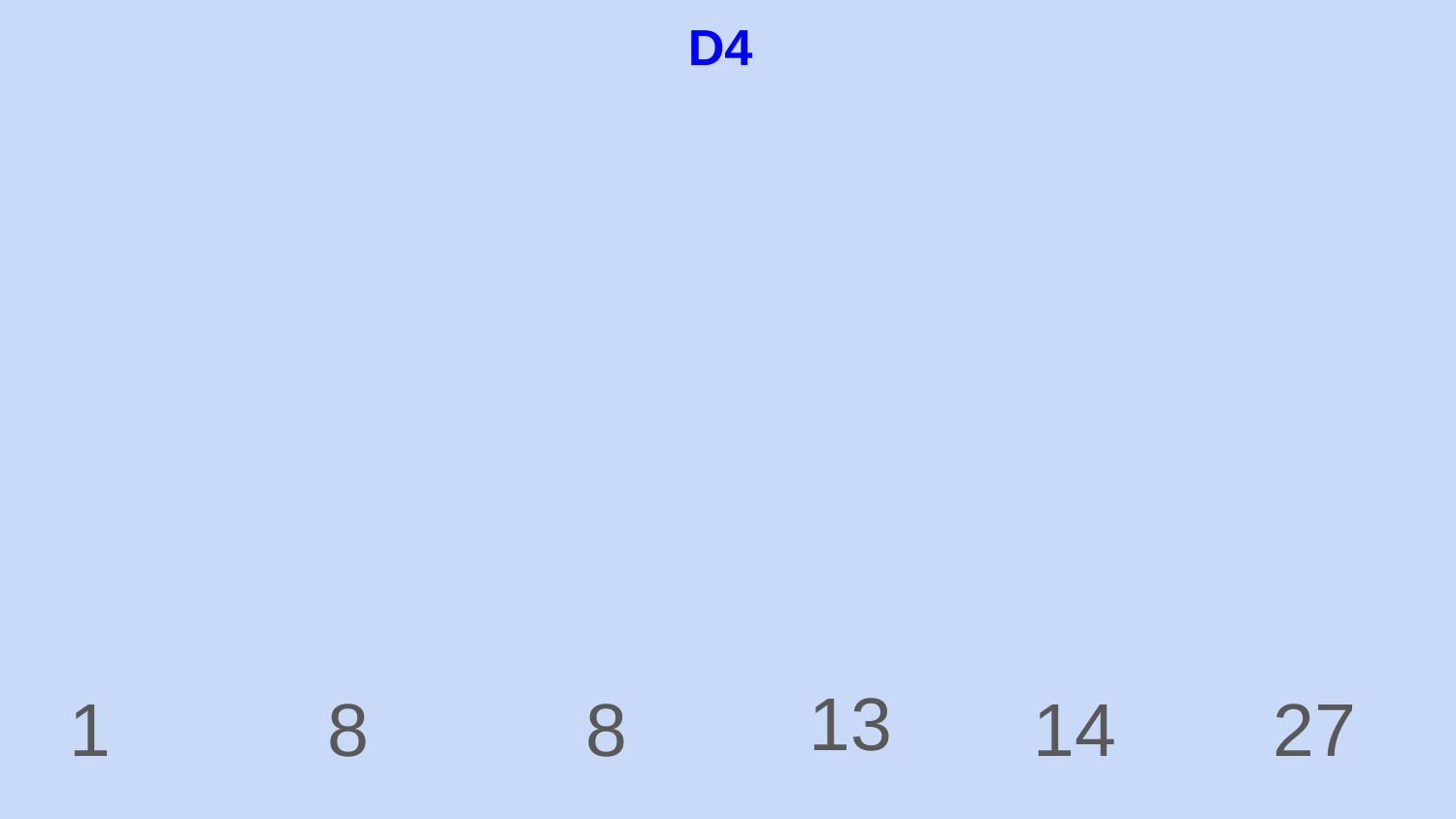

D4
13
1
8
8
14
27